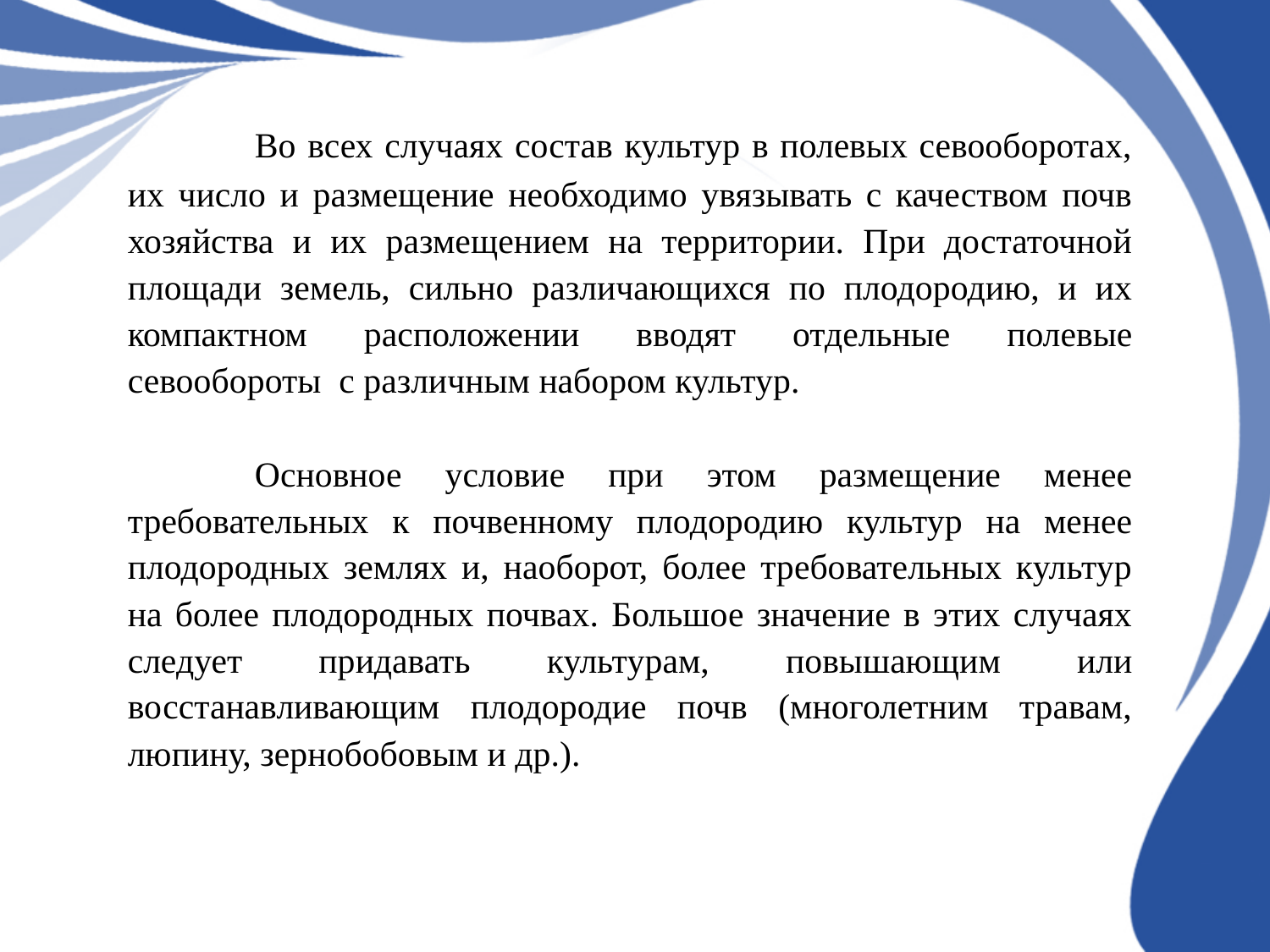

Во всех случаях состав культур в полевых севооборотах, их число и размещение необходимо увязывать с качеством почв хозяйства и их размещением на территории. При достаточной площади земель, сильно различающихся по плодородию, и их компактном расположении вводят отдельные полевые севообороты  с различным набором культур.

	Основное условие при этом размещение менее требовательных к почвенному плодородию культур на менее плодородных землях и, наоборот, более требовательных культур на более плодородных почвах. Большое значение в этих случаях следует придавать культурам, повышающим или восстанавливающим плодородие почв (многолетним травам, люпину, зернобобовым и др.).